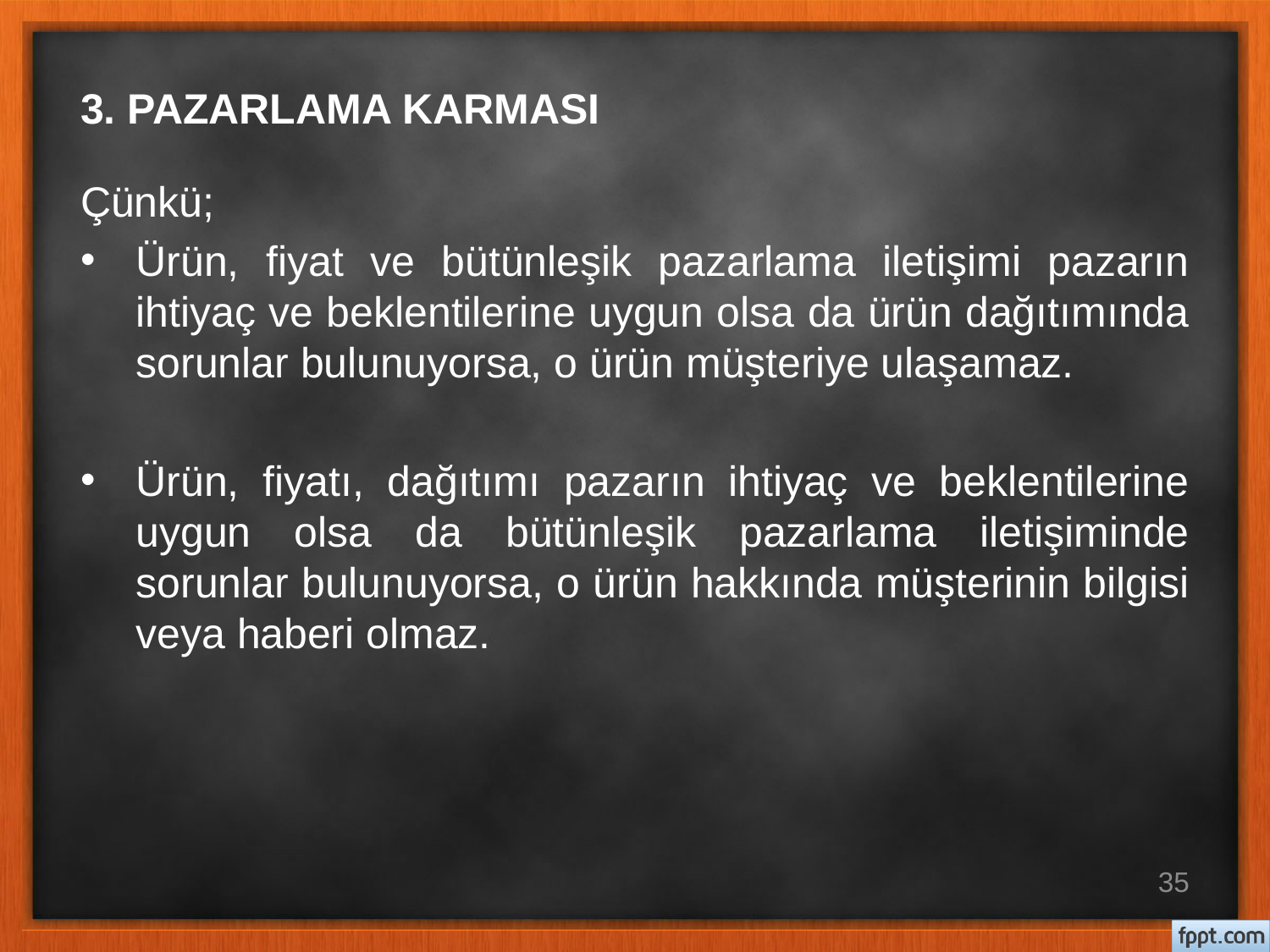

# 3. PAZARLAMA KARMASI
Çünkü;
Ürün, fiyat ve bütünleşik pazarlama iletişimi pazarın ihtiyaç ve beklentilerine uygun olsa da ürün dağıtımında sorunlar bulunuyorsa, o ürün müşteriye ulaşamaz.

Ürün, fiyatı, dağıtımı pazarın ihtiyaç ve beklentilerine uygun olsa da bütünleşik pazarlama iletişiminde sorunlar bulunuyorsa, o ürün hakkında müşterinin bilgisi veya haberi olmaz.

35